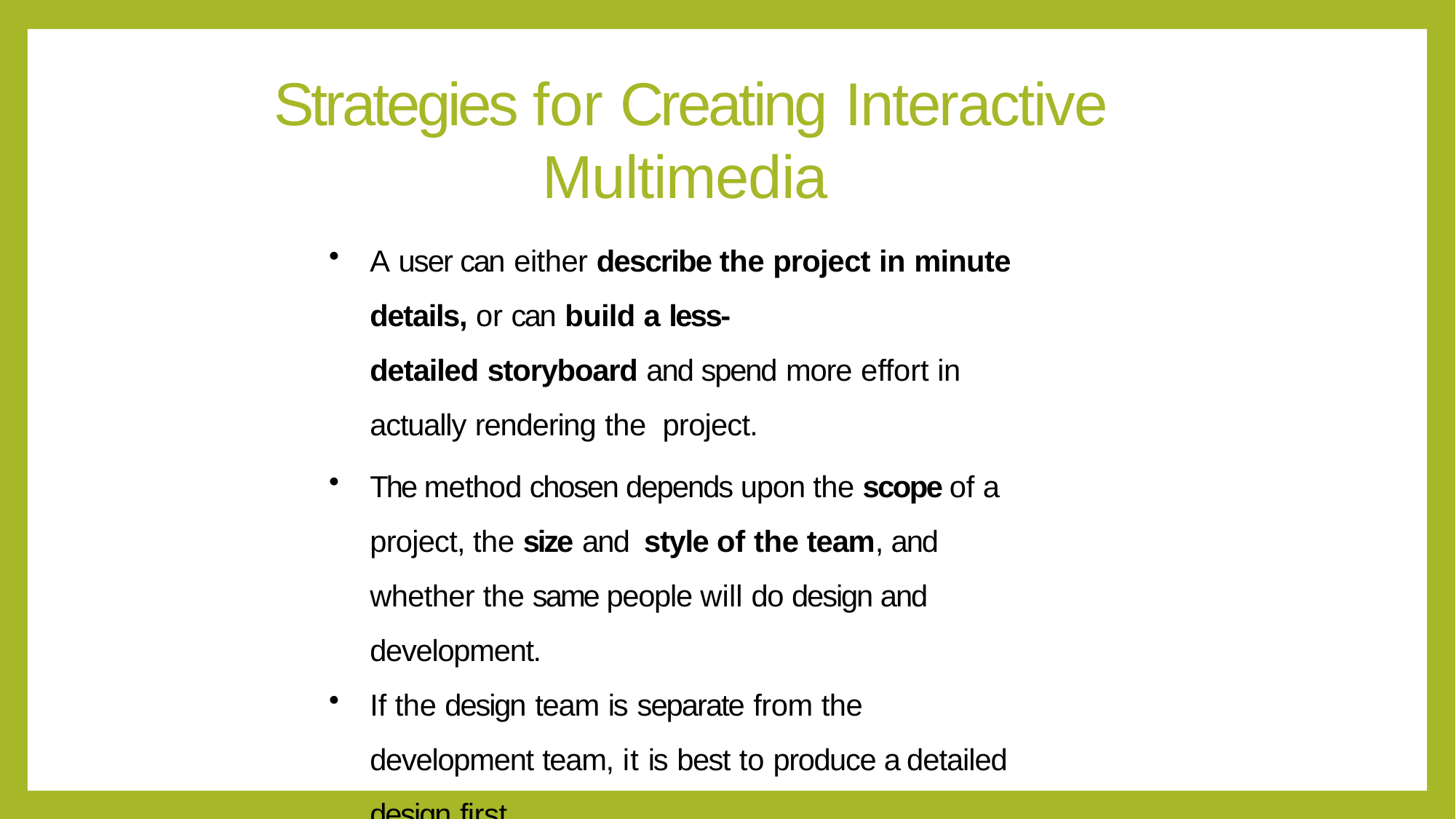

# Strategies for Creating Interactive  Multimedia
A user can either describe the project in minute details, or can build a less-
detailed storyboard and spend more effort in actually rendering the  project.
The method chosen depends upon the scope of a project, the size and  style of the team, and whether the same people will do design and  development.
If the design team is separate from the development team, it is best to produce a detailed design first.